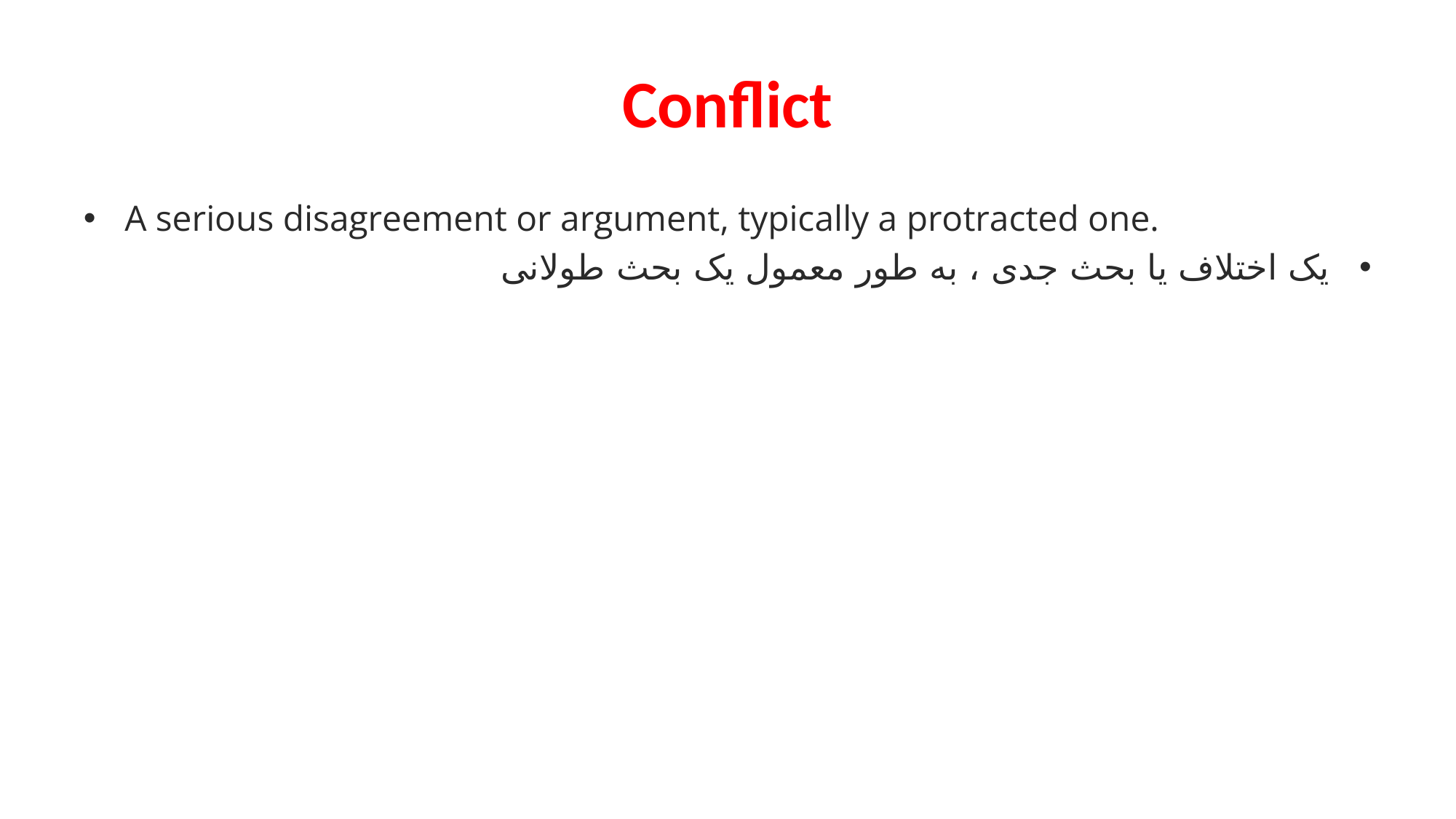

# Conflict
A serious disagreement or argument, typically a protracted one.
یک اختلاف یا بحث جدی ، به طور معمول یک بحث طولانی